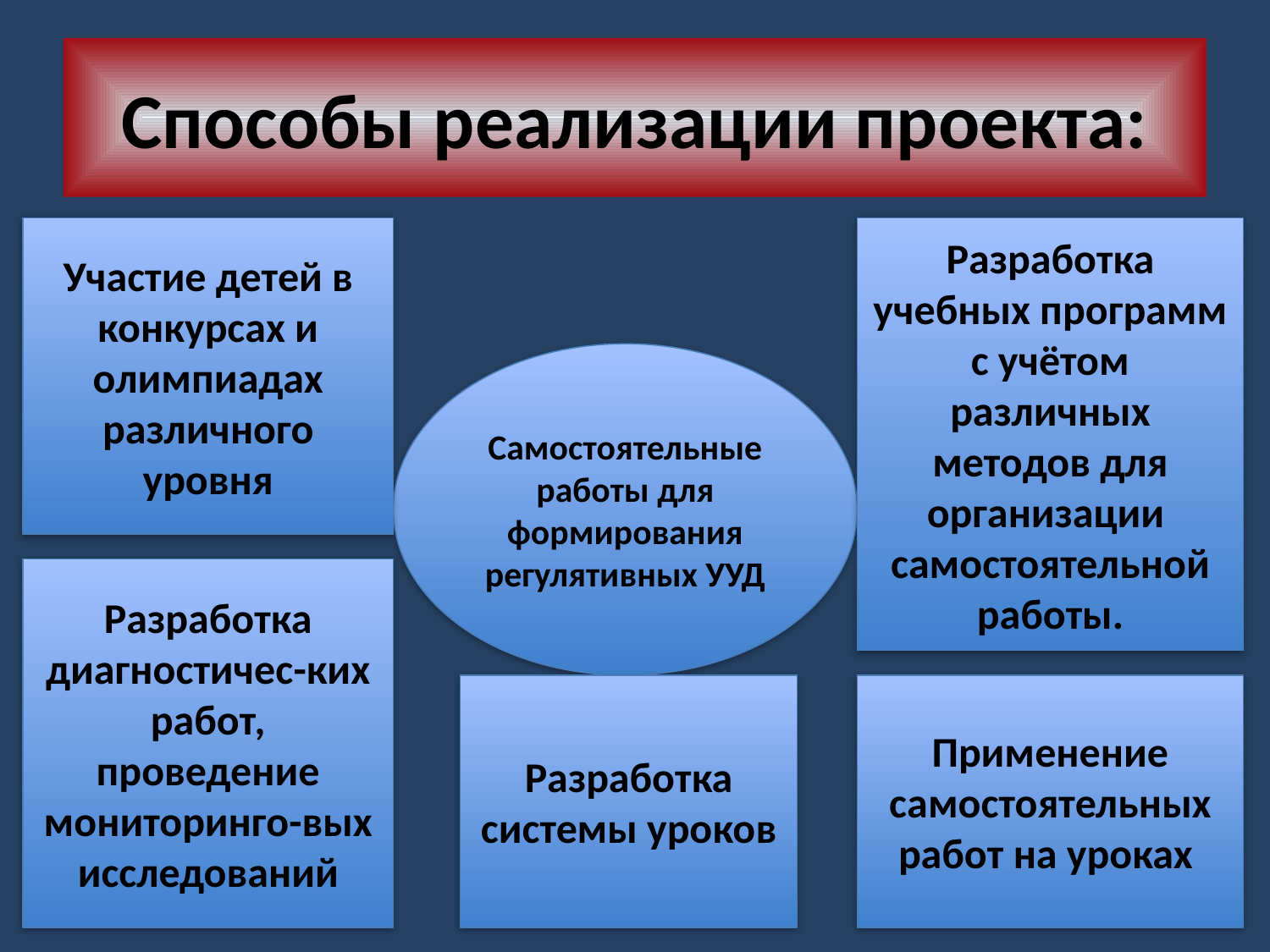

# Способы реализации проекта:
Участие детей в конкурсах и олимпиадах различного уровня
Разработка учебных программ с учётом различных методов для организации  самостоятельной работы.
Самостоятельные работы для формирования регулятивных УУД
Разработка диагностичес-ких работ, проведение мониторинго-вых исследований
Разработка системы уроков
Применение самостоятельных работ на уроках